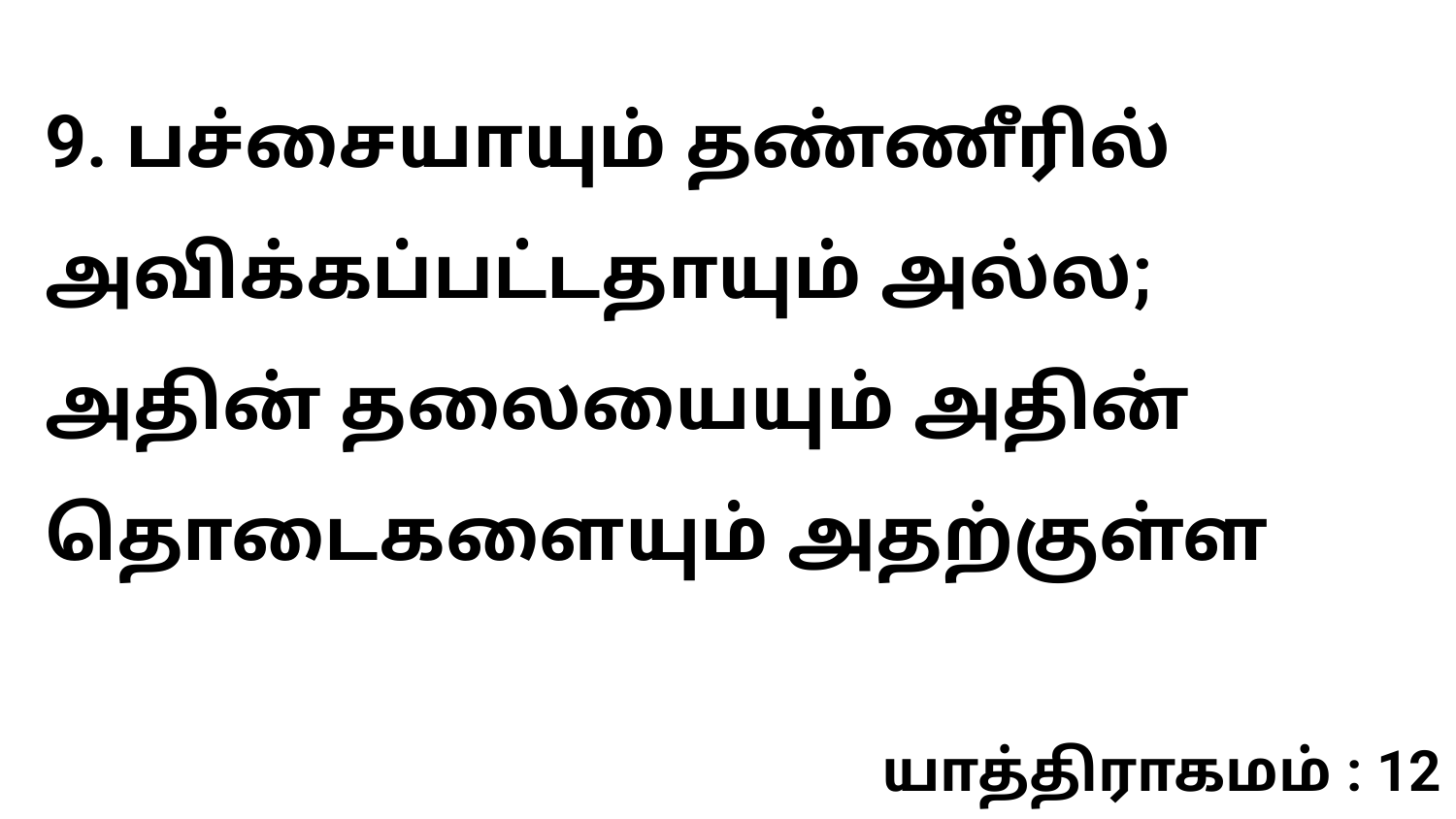

9. பச்சையாயும் தண்ணீரில் அவிக்கப்பட்டதாயும் அல்ல; அதின் தலையையும் அதின் தொடைகளையும் அதற்குள்ள
யாத்திராகமம் : 12